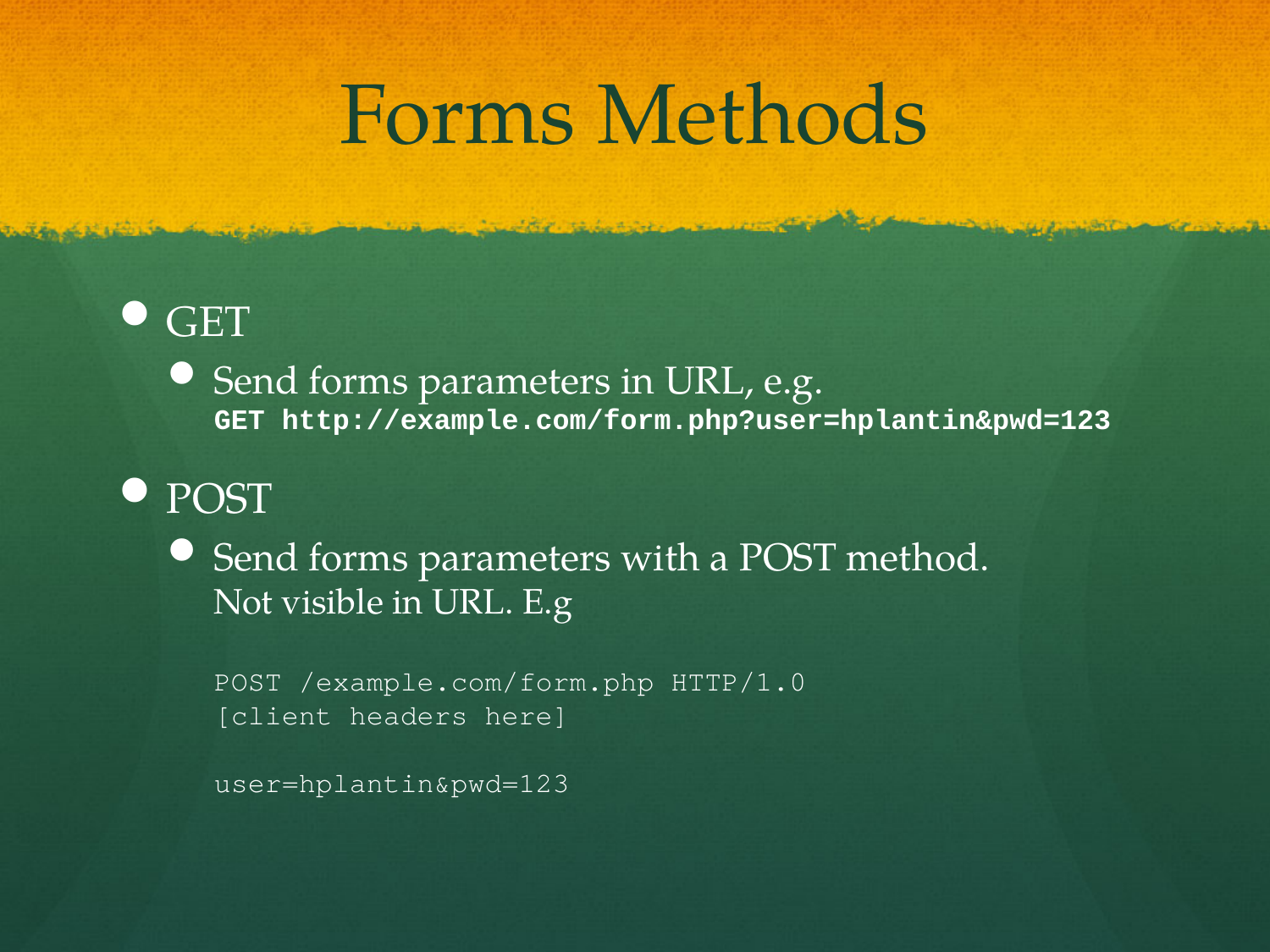

# Forms Methods
GET
Send forms parameters in URL, e.g.
GET http://example.com/form.php?user=hplantin&pwd=123
POST
Send forms parameters with a POST method.
Not visible in URL. E.g
POST /example.com/form.php HTTP/1.0
[client headers here]

user=hplantin&pwd=123